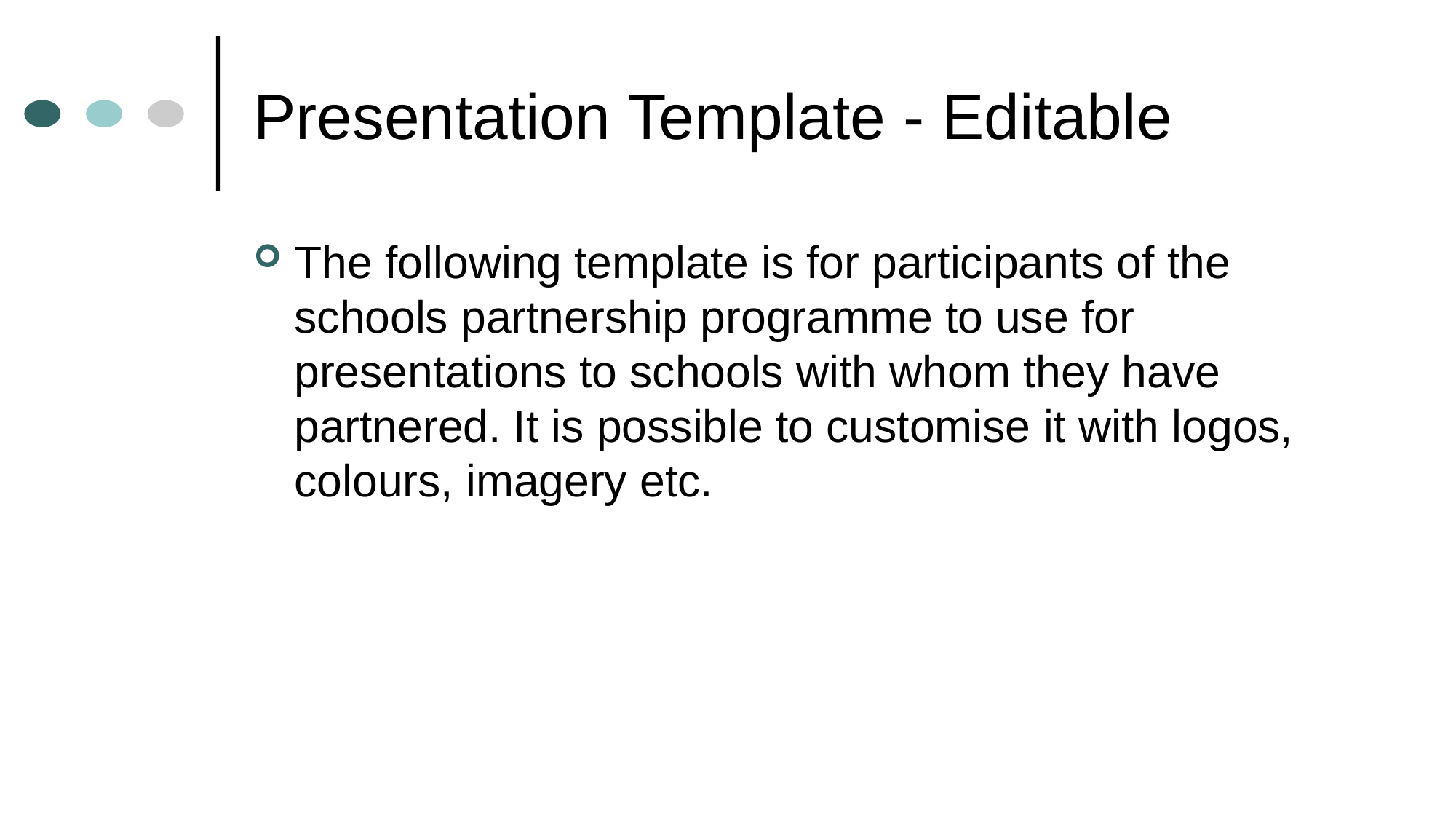

# Presentation Template - Editable
The following template is for participants of the schools partnership programme to use for presentations to schools with whom they have partnered. It is possible to customise it with logos, colours, imagery etc.